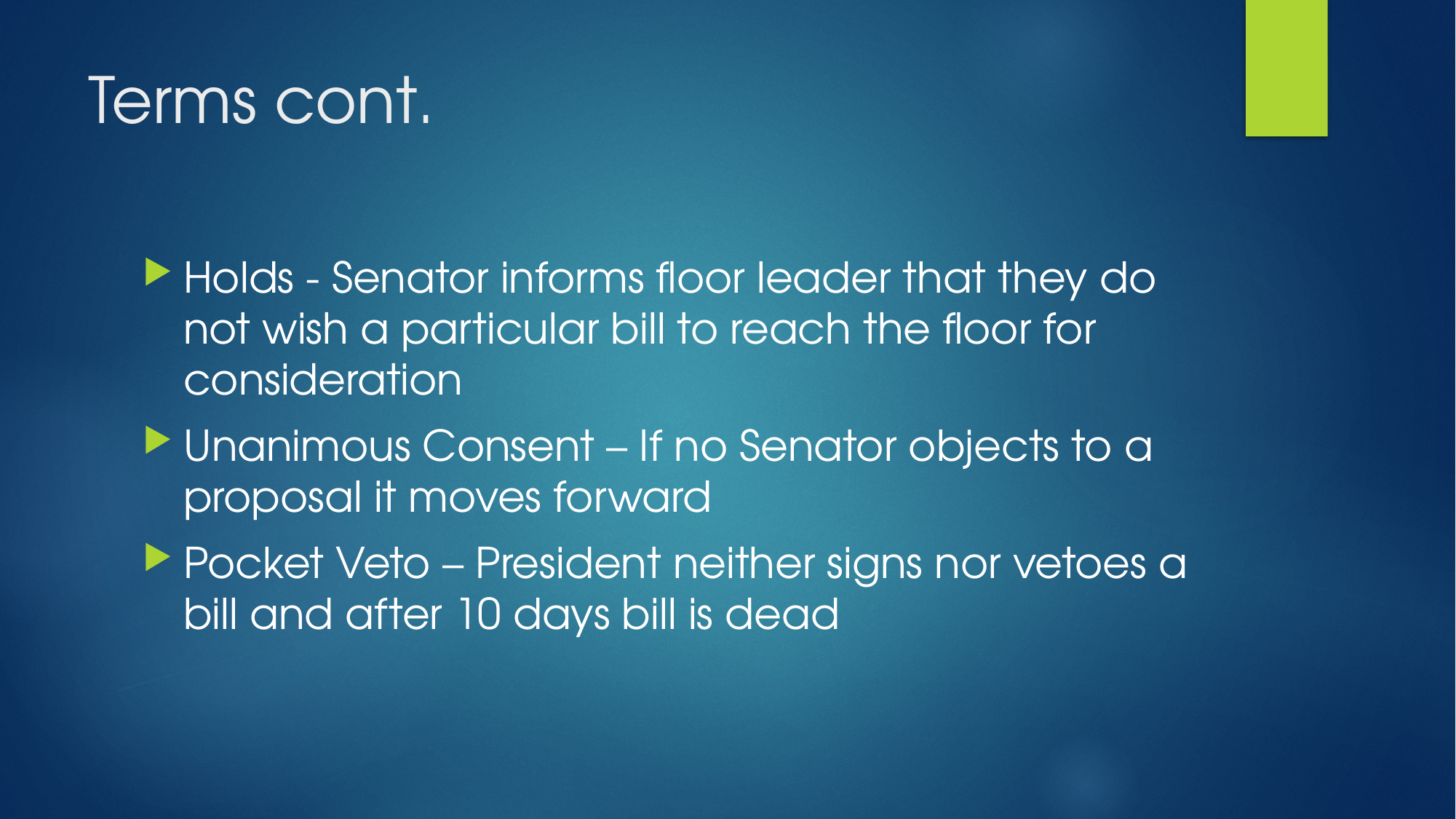

# Terms cont.
Holds - Senator informs floor leader that they do not wish a particular bill to reach the floor for consideration
Unanimous Consent – If no Senator objects to a proposal it moves forward
Pocket Veto – President neither signs nor vetoes a bill and after 10 days bill is dead